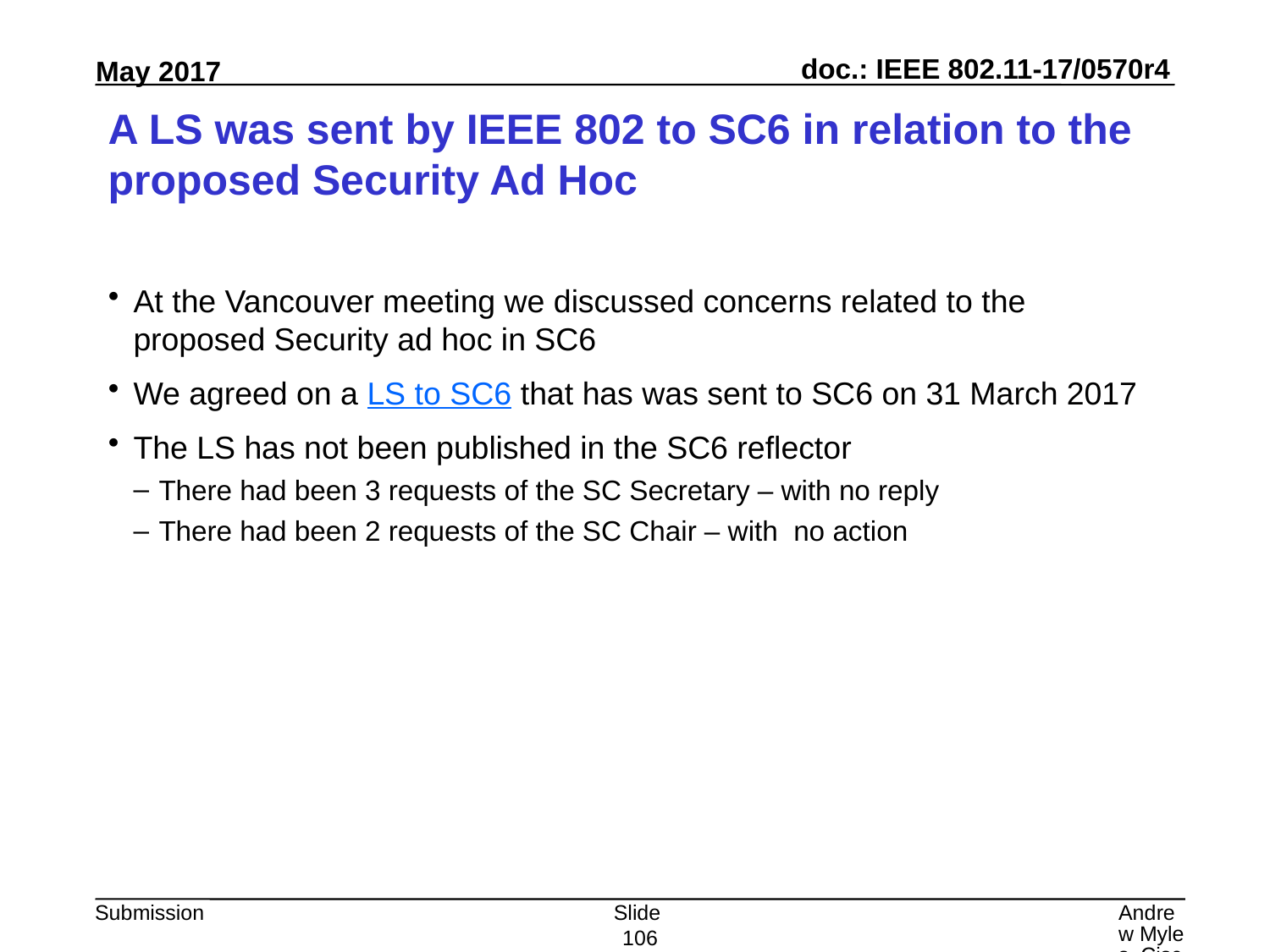

# A LS was sent by IEEE 802 to SC6 in relation to the proposed Security Ad Hoc
At the Vancouver meeting we discussed concerns related to the proposed Security ad hoc in SC6
We agreed on a LS to SC6 that has was sent to SC6 on 31 March 2017
The LS has not been published in the SC6 reflector
There had been 3 requests of the SC Secretary – with no reply
There had been 2 requests of the SC Chair – with  no action
Slide 106
Andrew Myles, Cisco